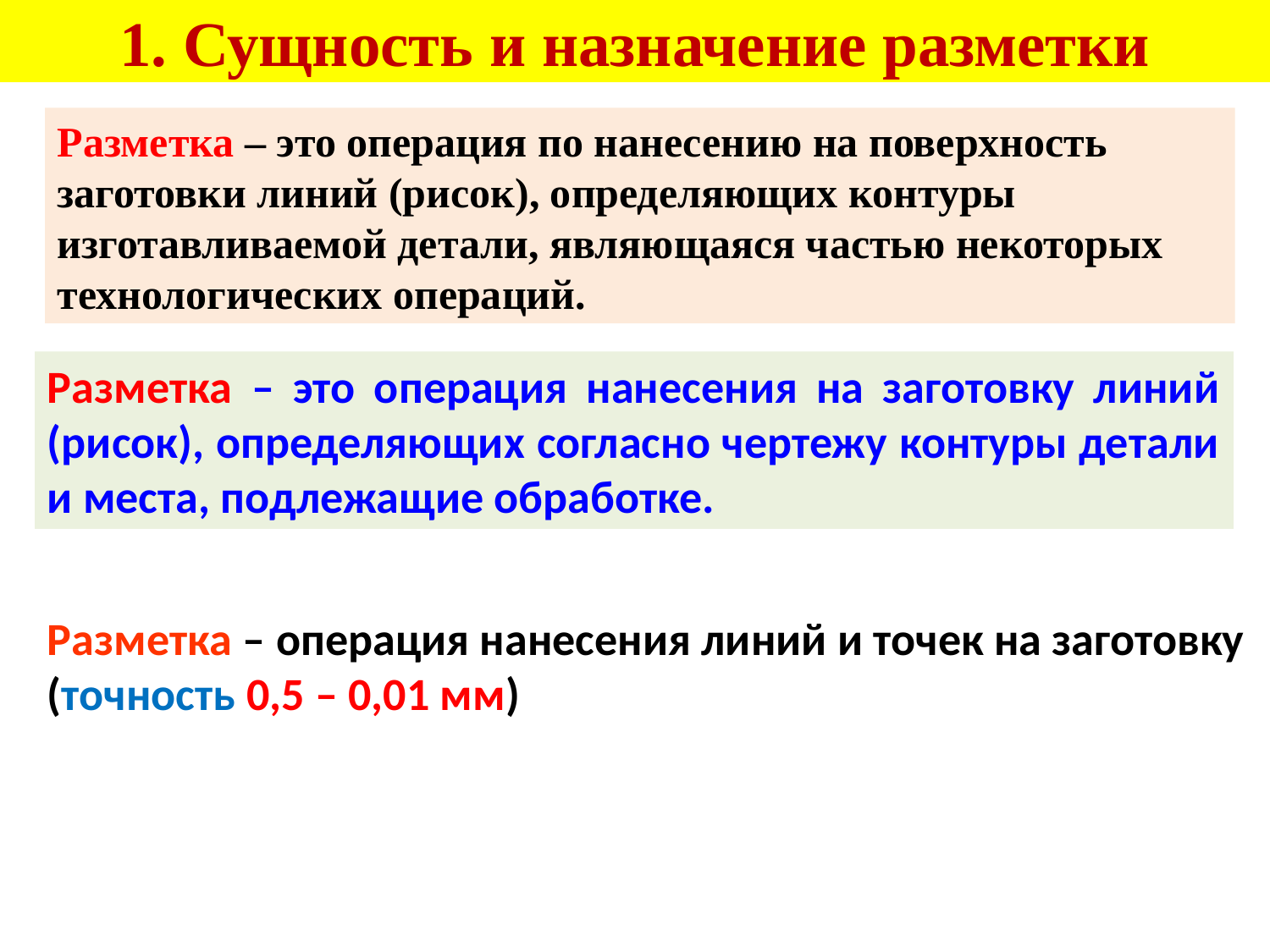

# 1. Сущность и назначение разметки
Разметка – это операция по нанесению на поверхность заготовки линий (рисок), определяющих контуры изготавливаемой детали, являющаяся частью некоторых технологических операций.
Разметка – это операция нанесения на заготовку линий (рисок), определяющих согласно чертежу контуры детали и места, подлежащие обработке.
Разметка – операция нанесения линий и точек на заготовку (точность 0,5 – 0,01 мм)